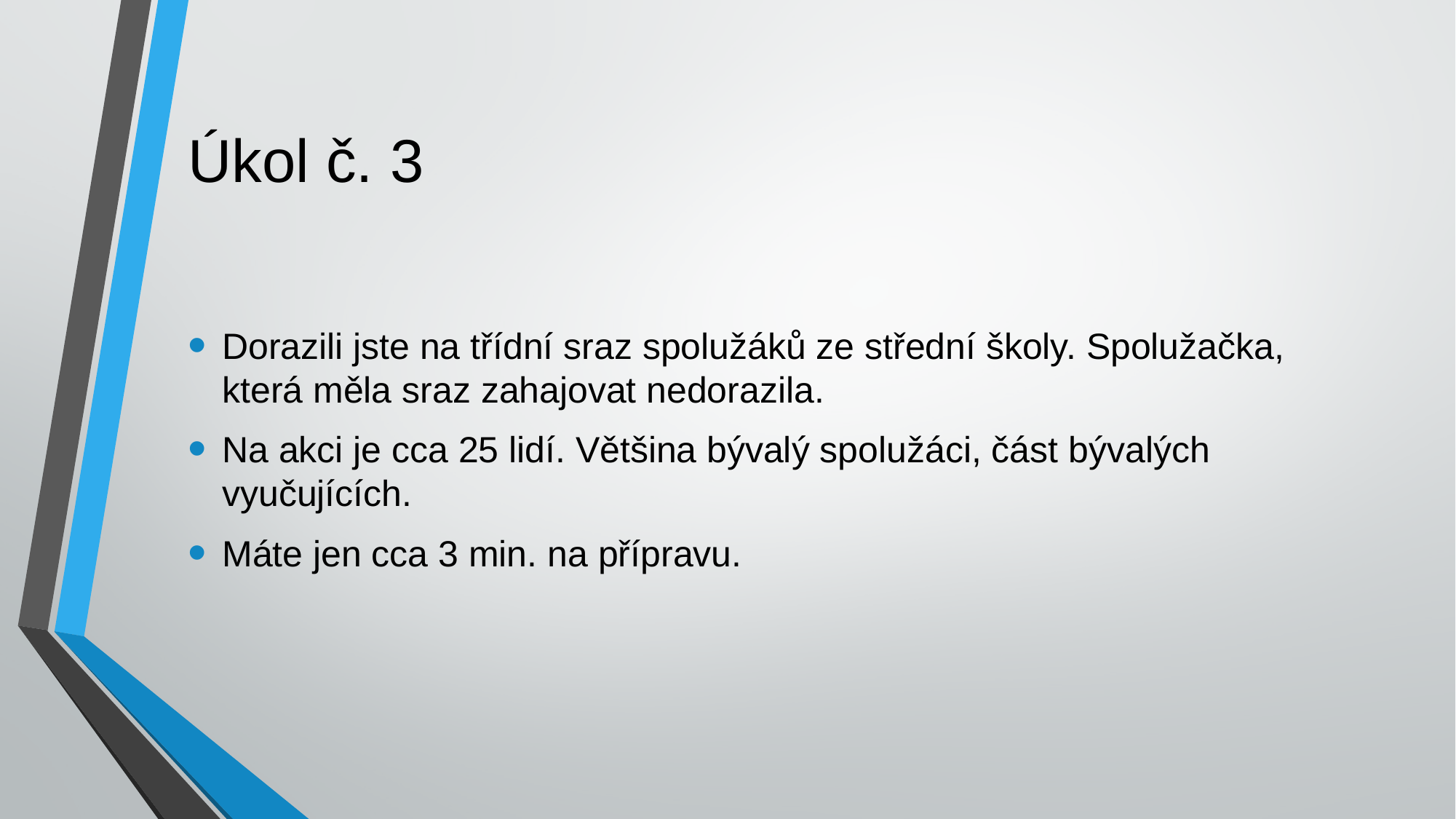

# Úkol č. 3
Dorazili jste na třídní sraz spolužáků ze střední školy. Spolužačka, která měla sraz zahajovat nedorazila.
Na akci je cca 25 lidí. Většina bývalý spolužáci, část bývalých vyučujících.
Máte jen cca 3 min. na přípravu.